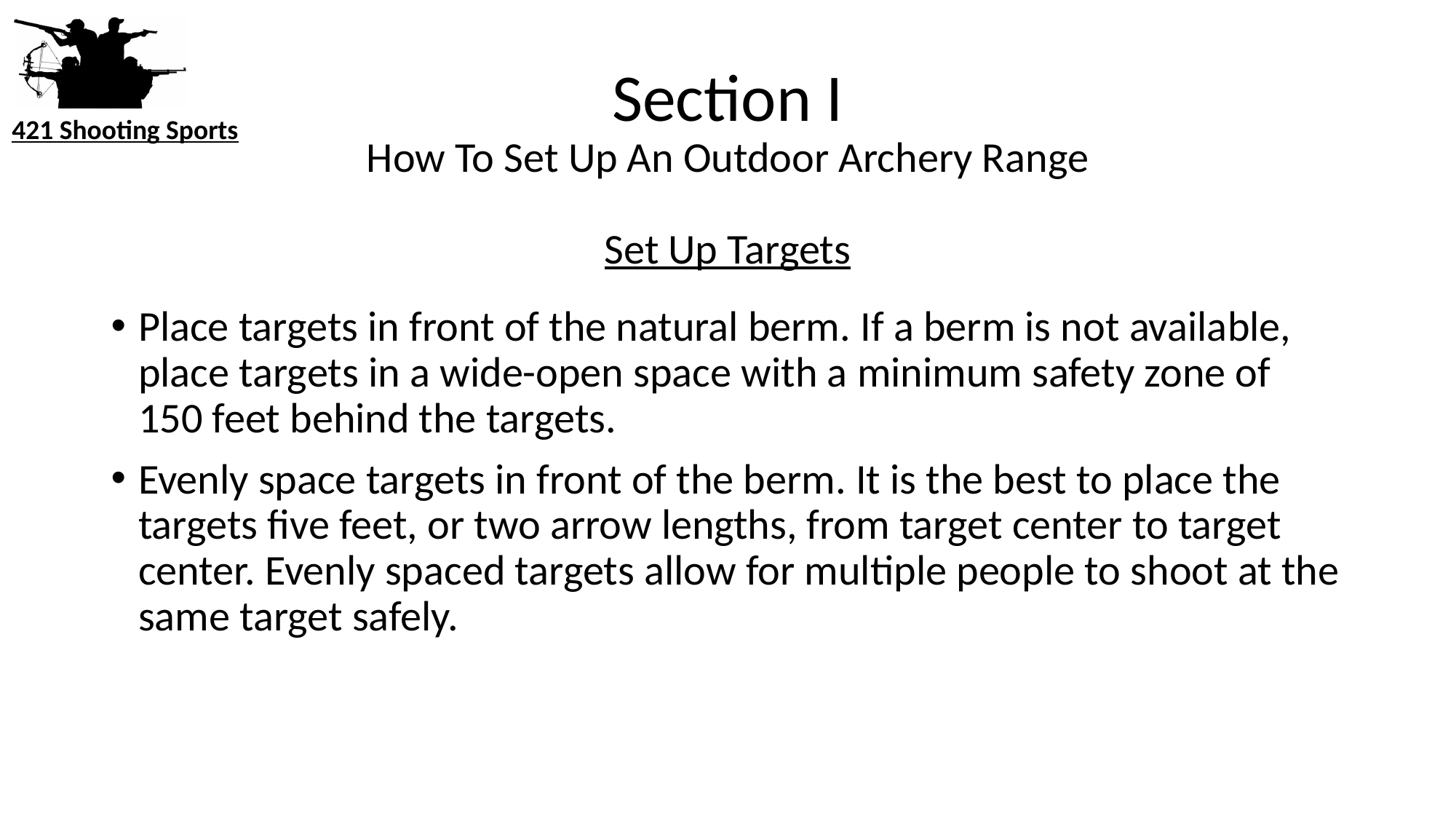

# Section I How To Set Up An Outdoor Archery Range
Set Up Targets
Place targets in front of the natural berm. If a berm is not available, place targets in a wide-open space with a minimum safety zone of 150 feet behind the targets.
Evenly space targets in front of the berm. It is the best to place the targets five feet, or two arrow lengths, from target center to target center. Evenly spaced targets allow for multiple people to shoot at the same target safely.